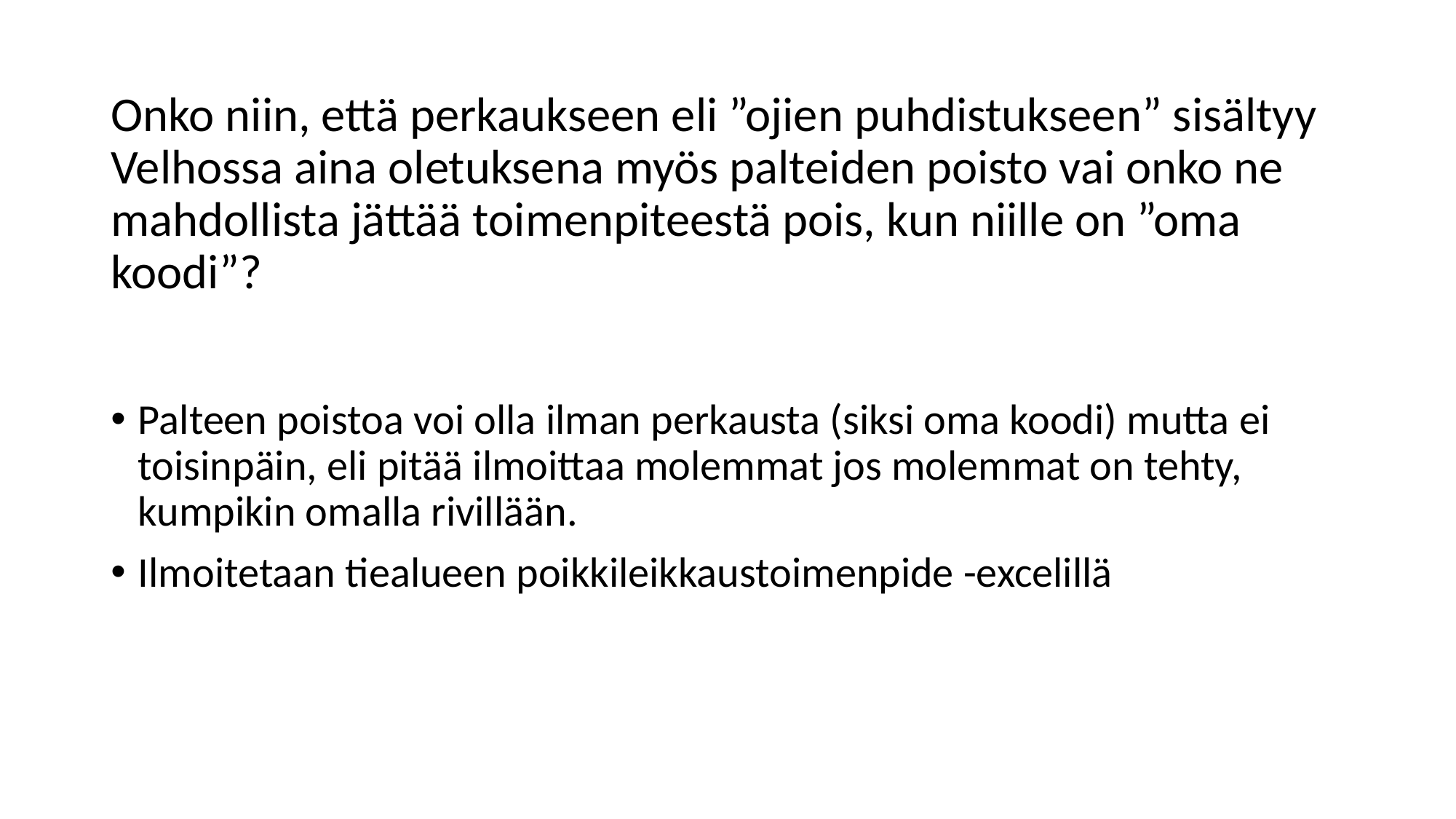

# Onko niin, että perkaukseen eli ”ojien puhdistukseen” sisältyy Velhossa aina oletuksena myös palteiden poisto vai onko ne mahdollista jättää toimenpiteestä pois, kun niille on ”oma koodi”?
Palteen poistoa voi olla ilman perkausta (siksi oma koodi) mutta ei toisinpäin, eli pitää ilmoittaa molemmat jos molemmat on tehty, kumpikin omalla rivillään.
Ilmoitetaan tiealueen poikkileikkaustoimenpide -excelillä